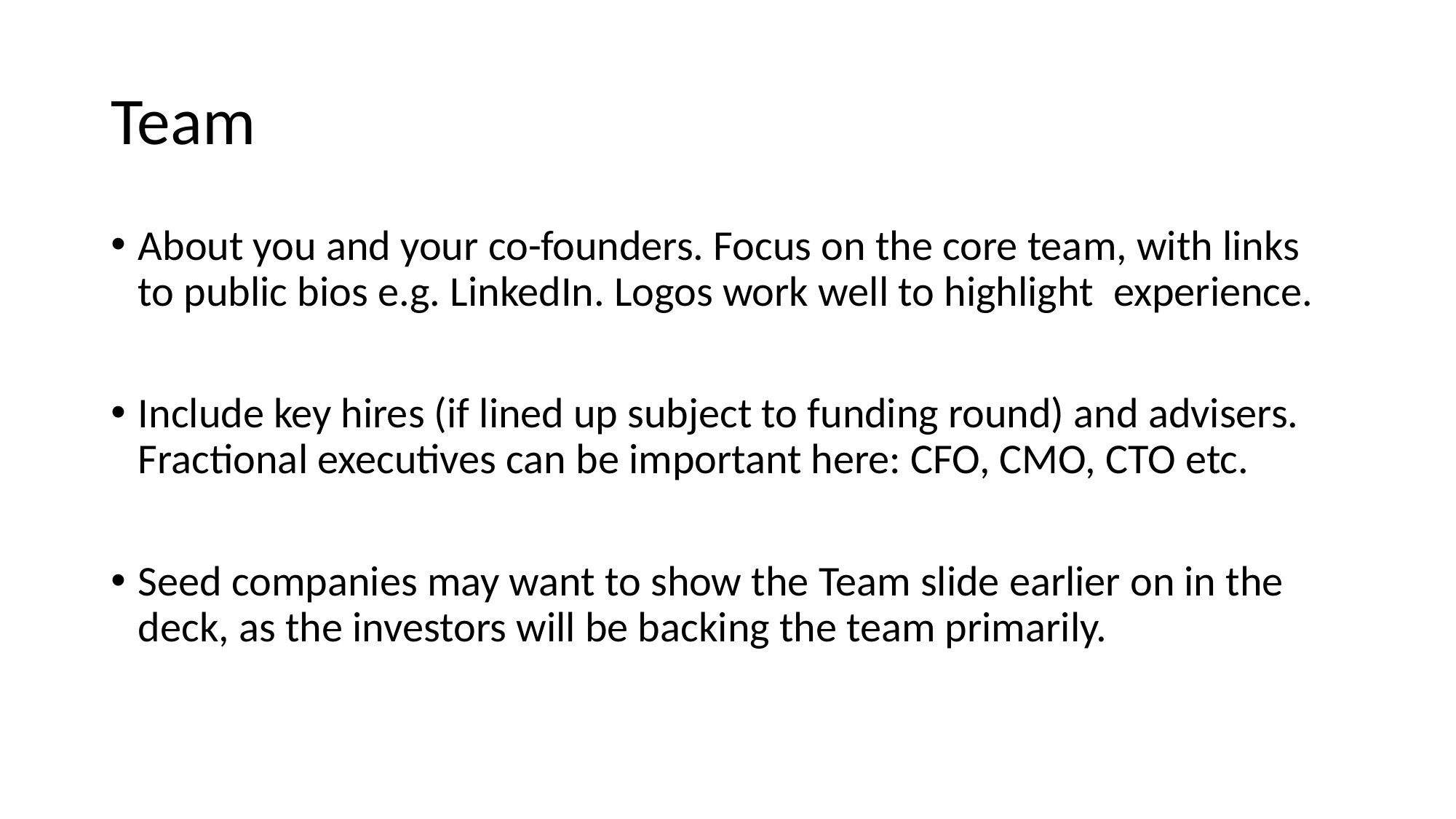

# Team
About you and your co-founders. Focus on the core team, with links to public bios e.g. LinkedIn. Logos work well to highlight  experience.

Include key hires (if lined up subject to funding round) and advisers. Fractional executives can be important here: CFO, CMO, CTO etc.

Seed companies may want to show the Team slide earlier on in the deck, as the investors will be backing the team primarily.